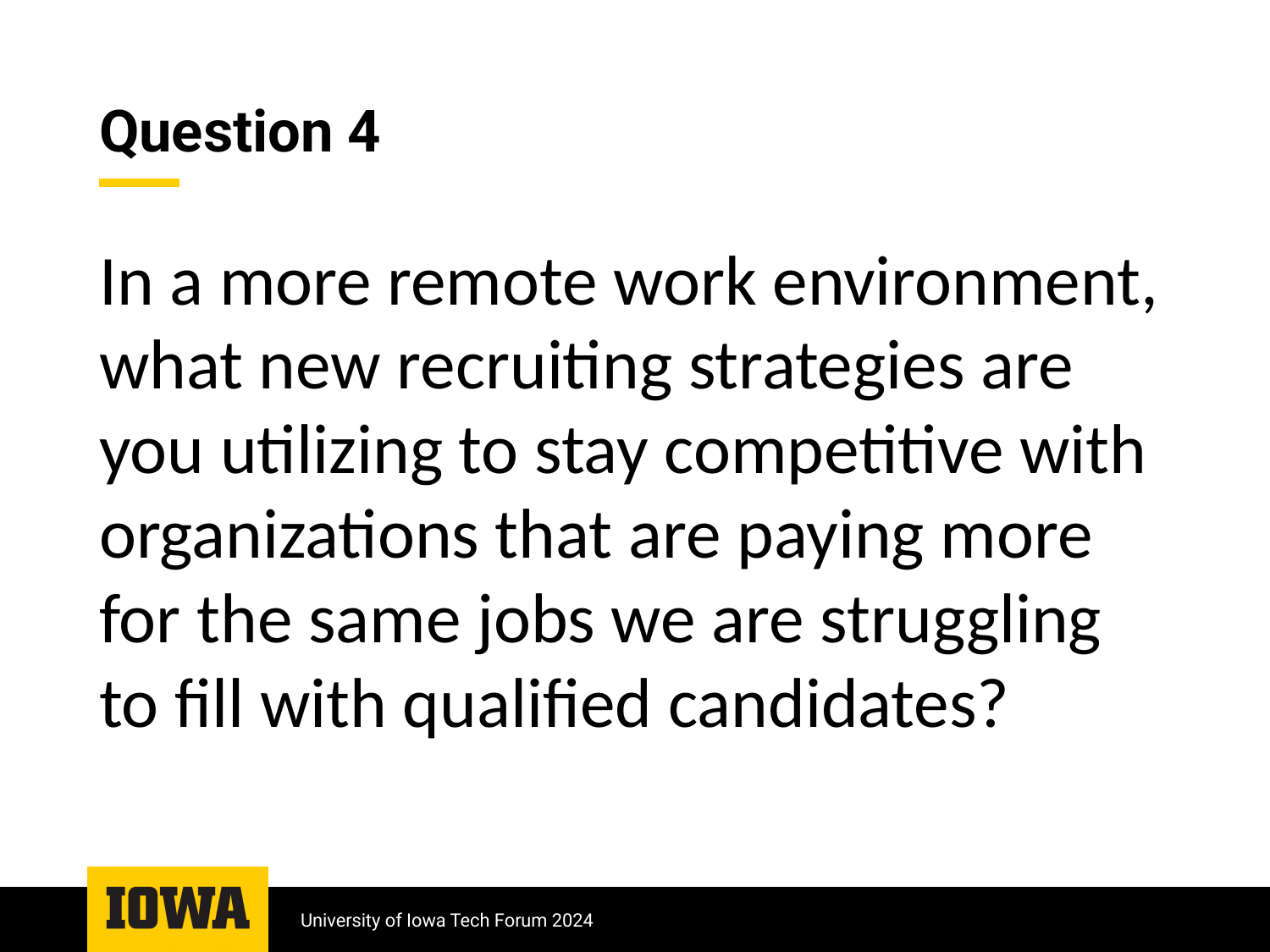

# Question 4
In a more remote work environment, what new recruiting strategies are you utilizing to stay competitive with organizations that are paying more for the same jobs we are struggling to fill with qualified candidates?

University of Iowa Tech Forum 2024